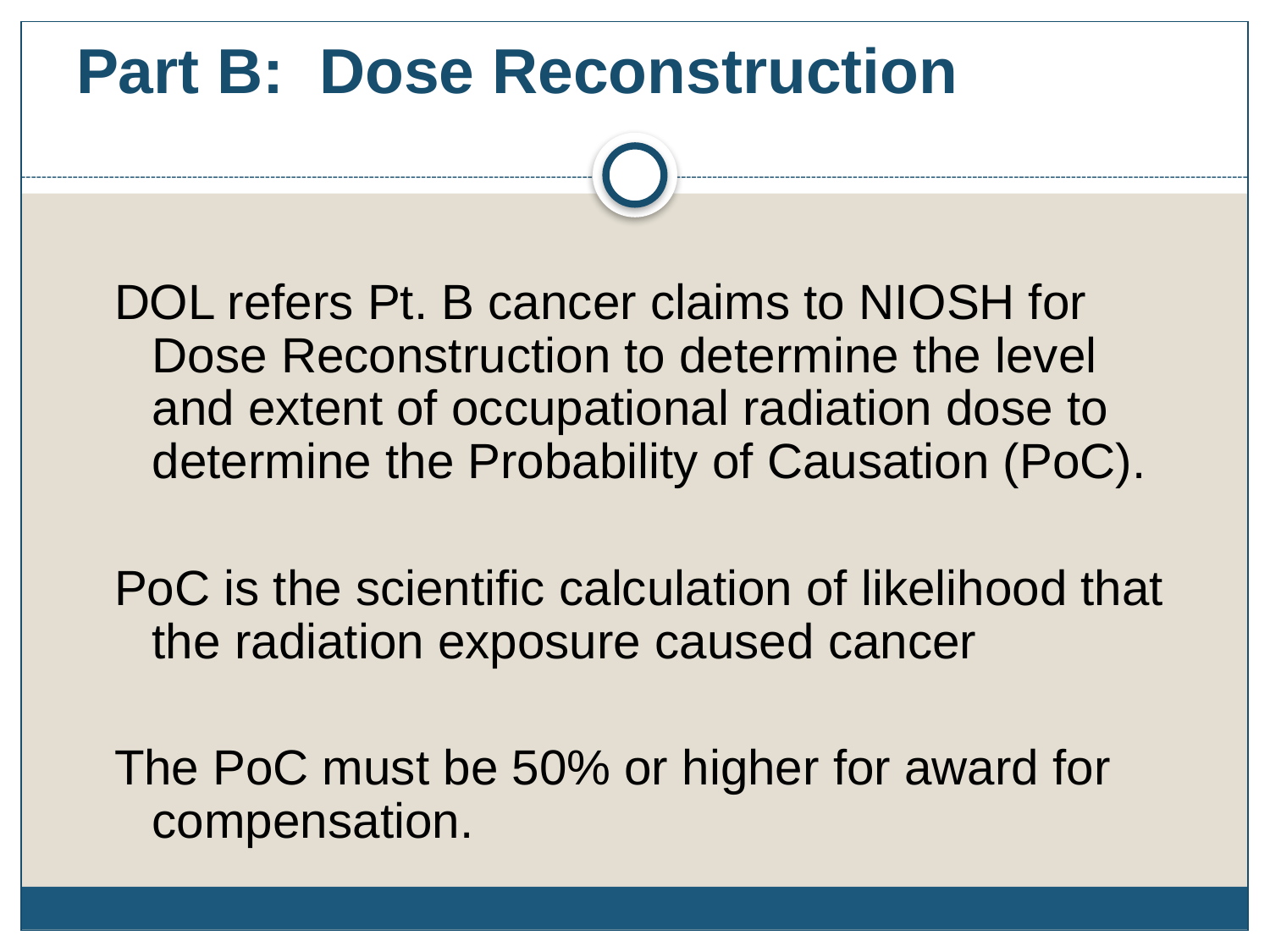

# Part B:  Dose Reconstruction

DOL refers Pt. B cancer claims to NIOSH for Dose Reconstruction to determine the level and extent of occupational radiation dose to determine the Probability of Causation (PoC).

PoC is the scientific calculation of likelihood that the radiation exposure caused cancer

The PoC must be 50% or higher for award for compensation.